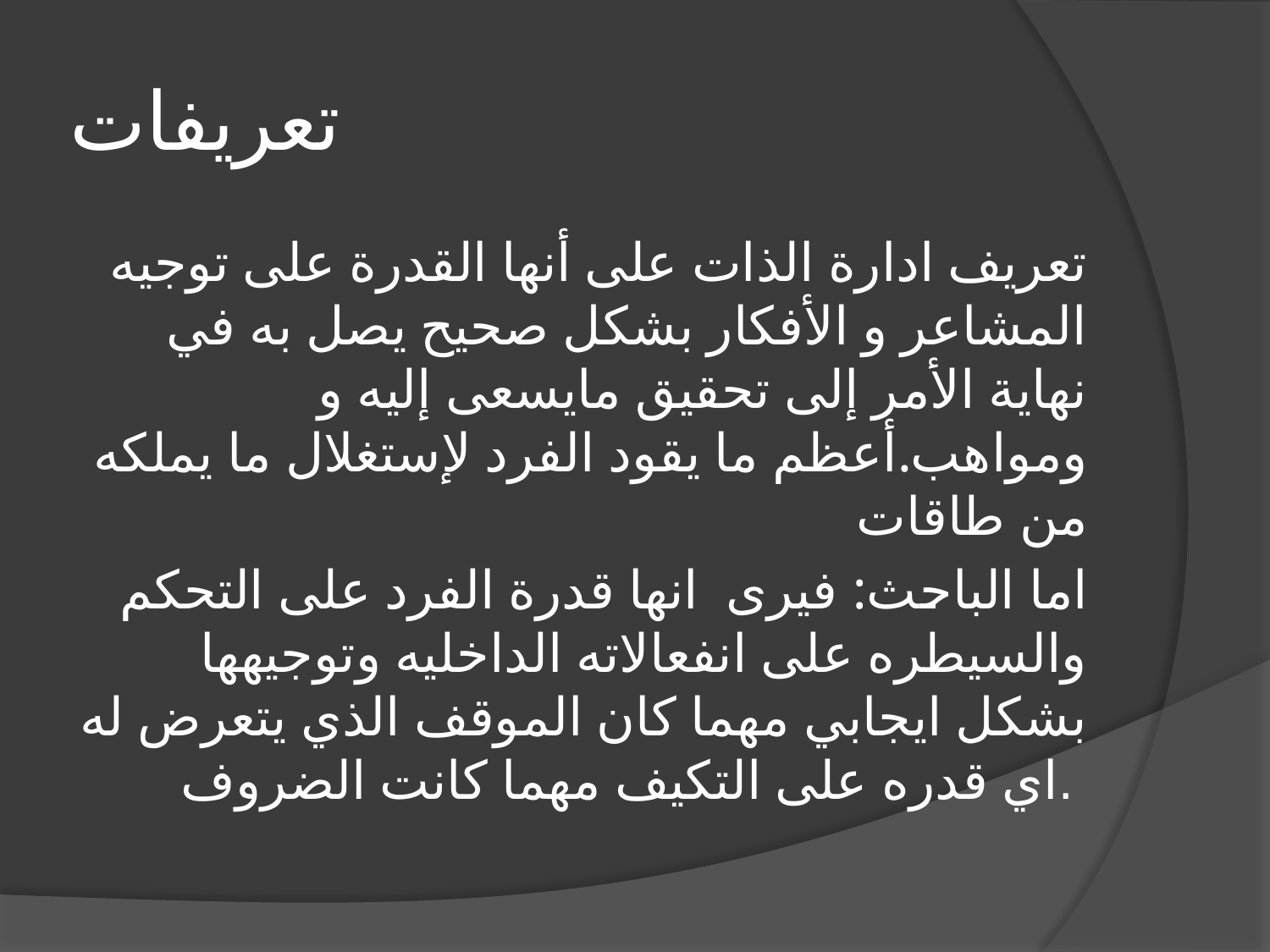

# تعريفات
تعريف ادارة الذات على أنها القدرة على توجيه المشاعر و الأفكار بشكل صحيح يصل به في نهاية الأمر إلى تحقيق مايسعى إليه و ومواهب.أعظم ما يقود الفرد لإستغلال ما يملكه من طاقات
اما الباحث: فيرى  انها قدرة الفرد على التحكم والسيطره على انفعالاته الداخليه وتوجيهها بشكل ايجابي مهما كان الموقف الذي يتعرض له اي قدره على التكيف مهما كانت الضروف.